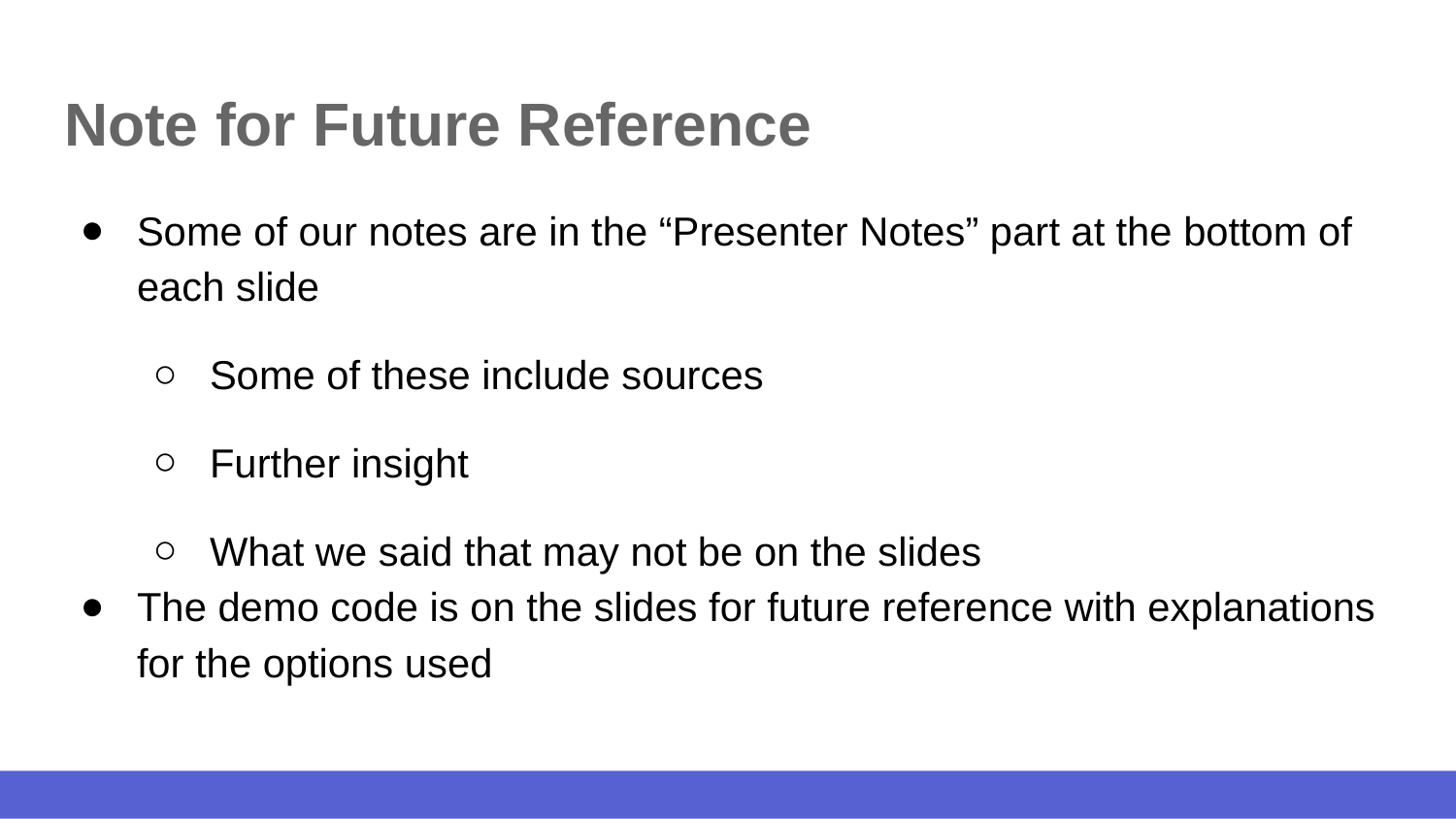

# Note for Future Reference
Some of our notes are in the “Presenter Notes” part at the bottom of each slide
Some of these include sources
Further insight
What we said that may not be on the slides
The demo code is on the slides for future reference with explanations for the options used